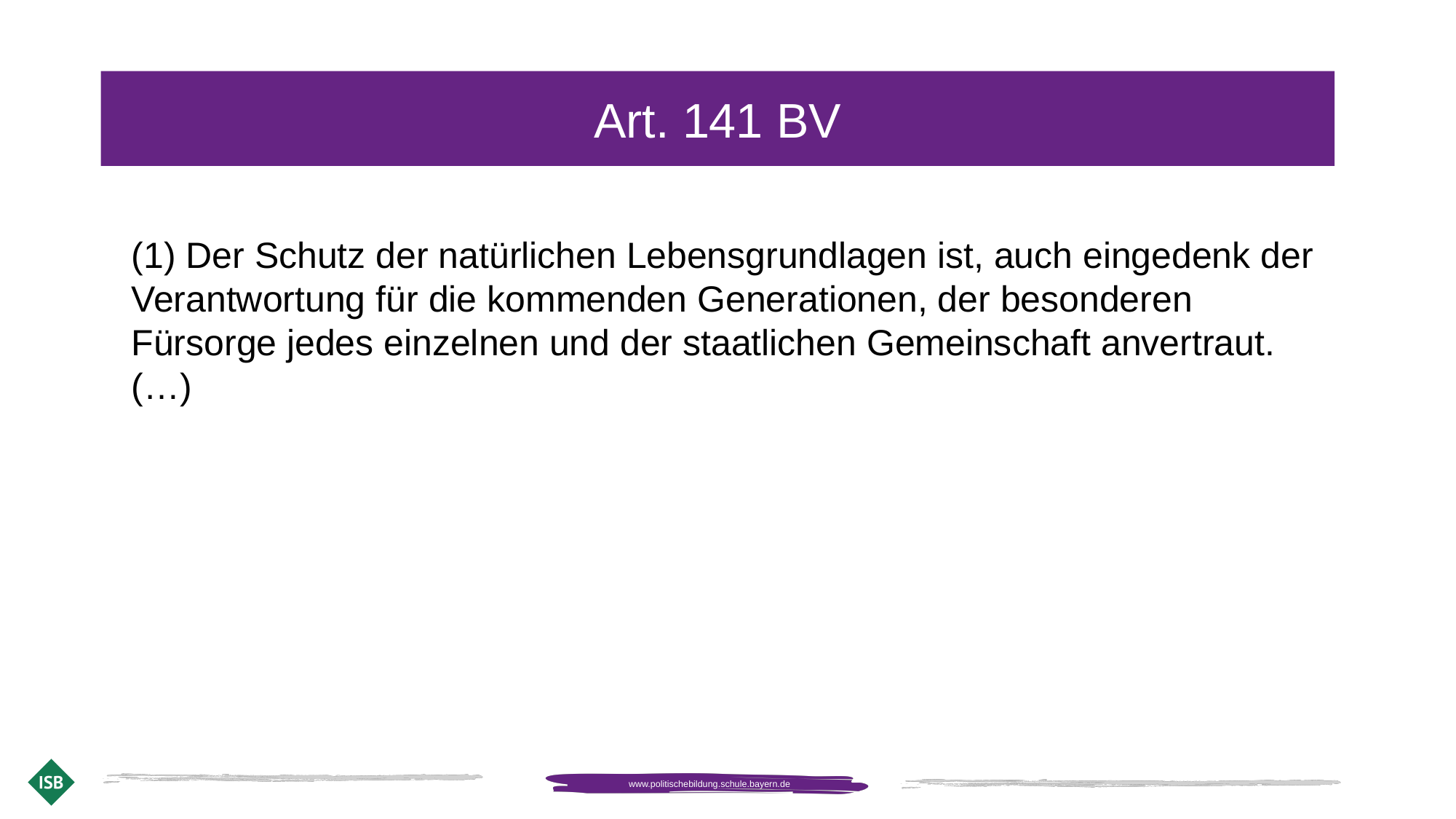

Art. 141 BV
(1) Der Schutz der natürlichen Lebensgrundlagen ist, auch eingedenk der Verantwortung für die kommenden Generationen, der besonderen Fürsorge jedes einzelnen und der staatlichen Gemeinschaft anvertraut. (…)